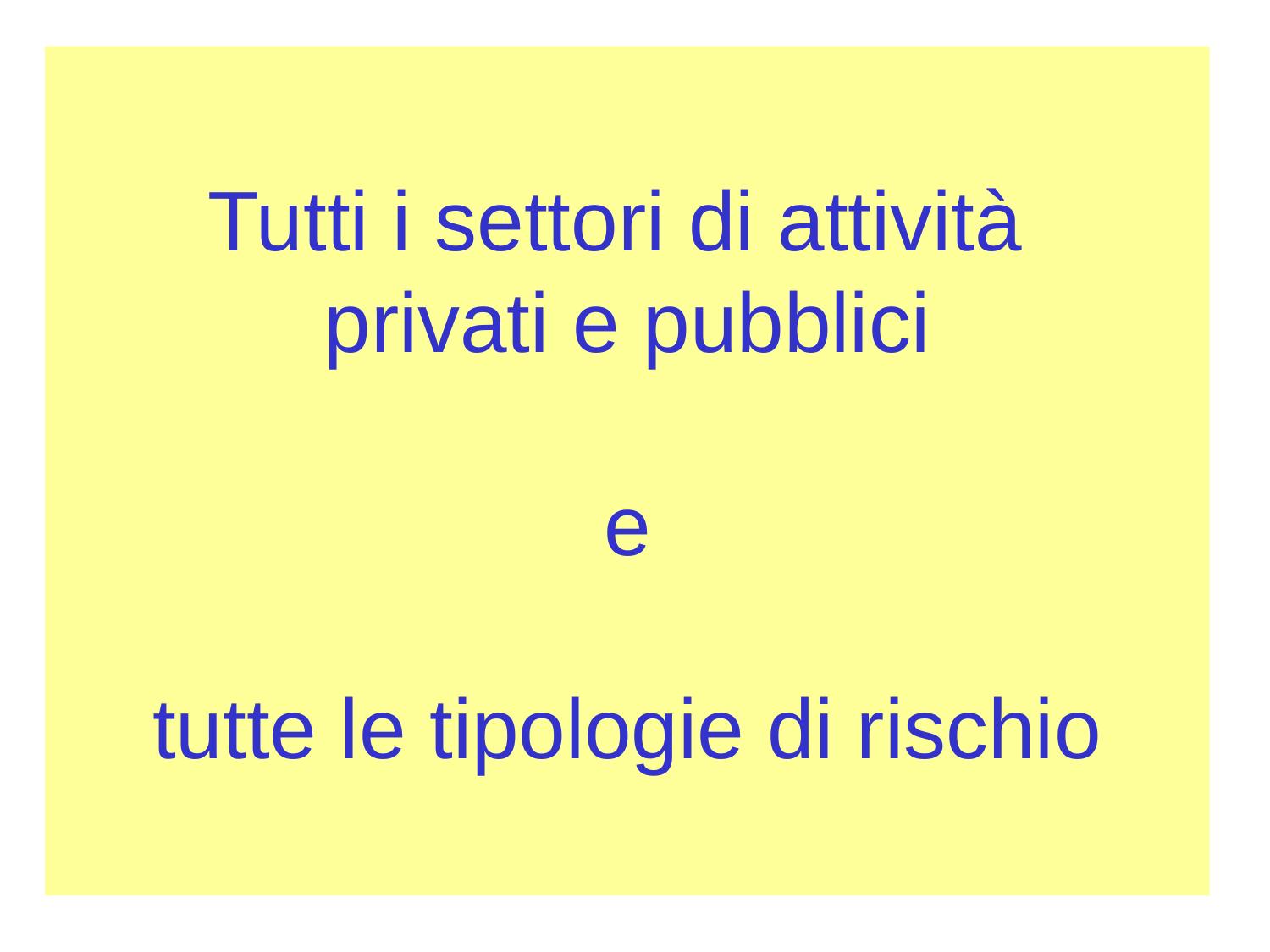

# Tutti i settori di attività privati e pubblici e tutte le tipologie di rischio